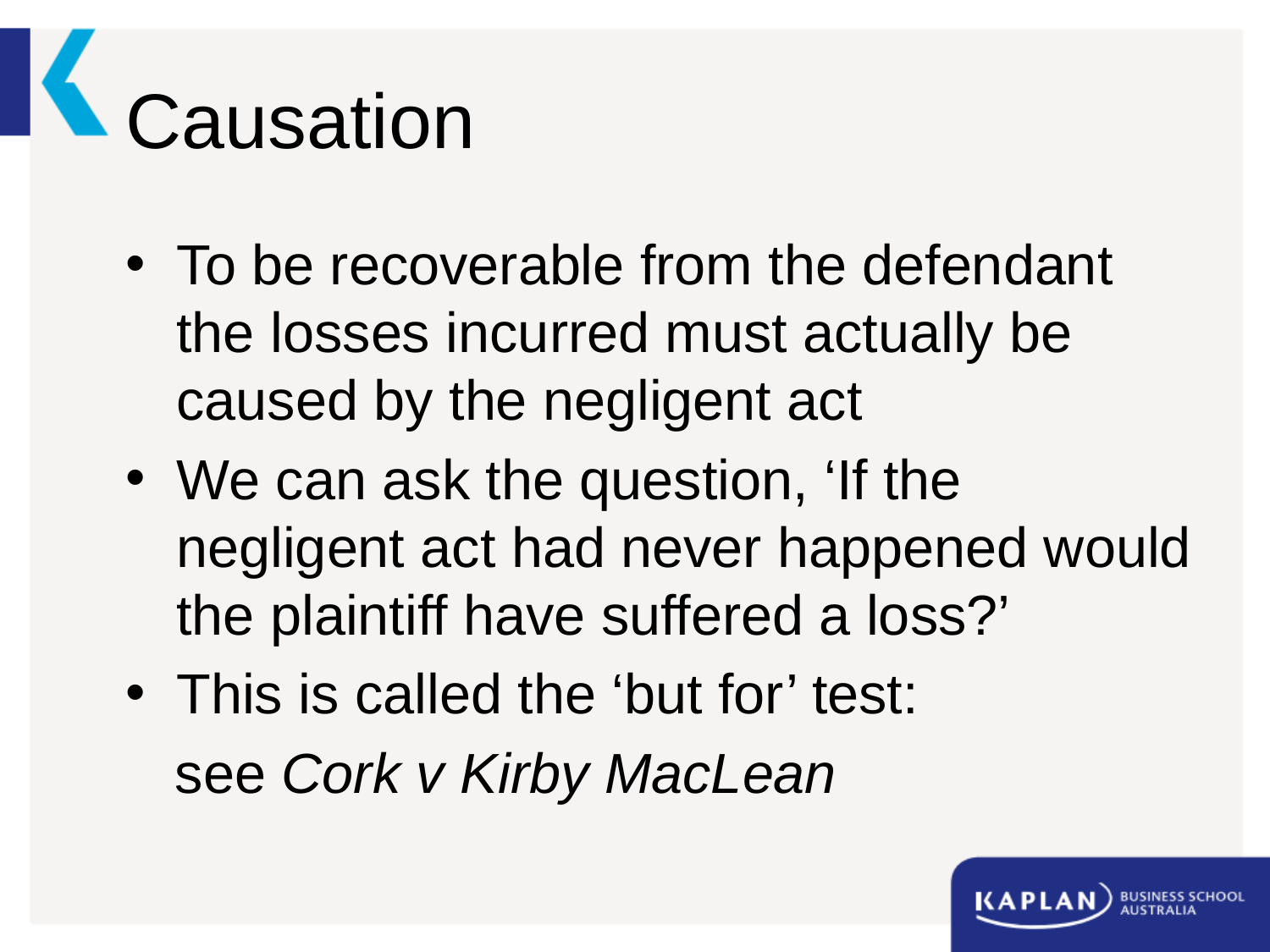

# Causation
To be recoverable from the defendant the losses incurred must actually be caused by the negligent act
We can ask the question, ‘If the negligent act had never happened would the plaintiff have suffered a loss?’
This is called the ‘but for’ test:
	see Cork v Kirby MacLean